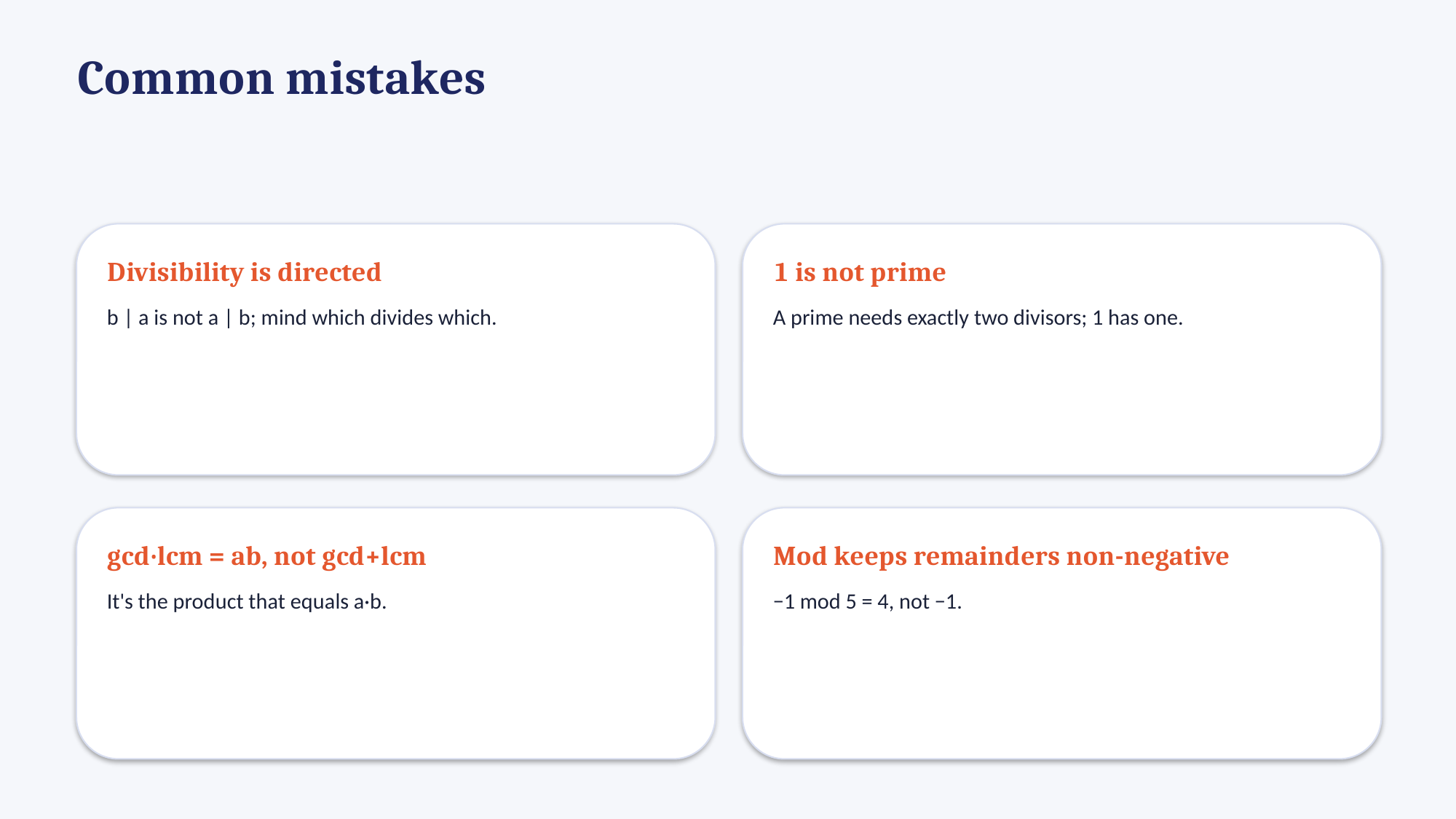

Common mistakes

Divisibility is directed
b | a is not a | b; mind which divides which.
1 is not prime
A prime needs exactly two divisors; 1 has one.

gcd·lcm = ab, not gcd+lcm
It's the product that equals a·b.
Mod keeps remainders non-negative
−1 mod 5 = 4, not −1.